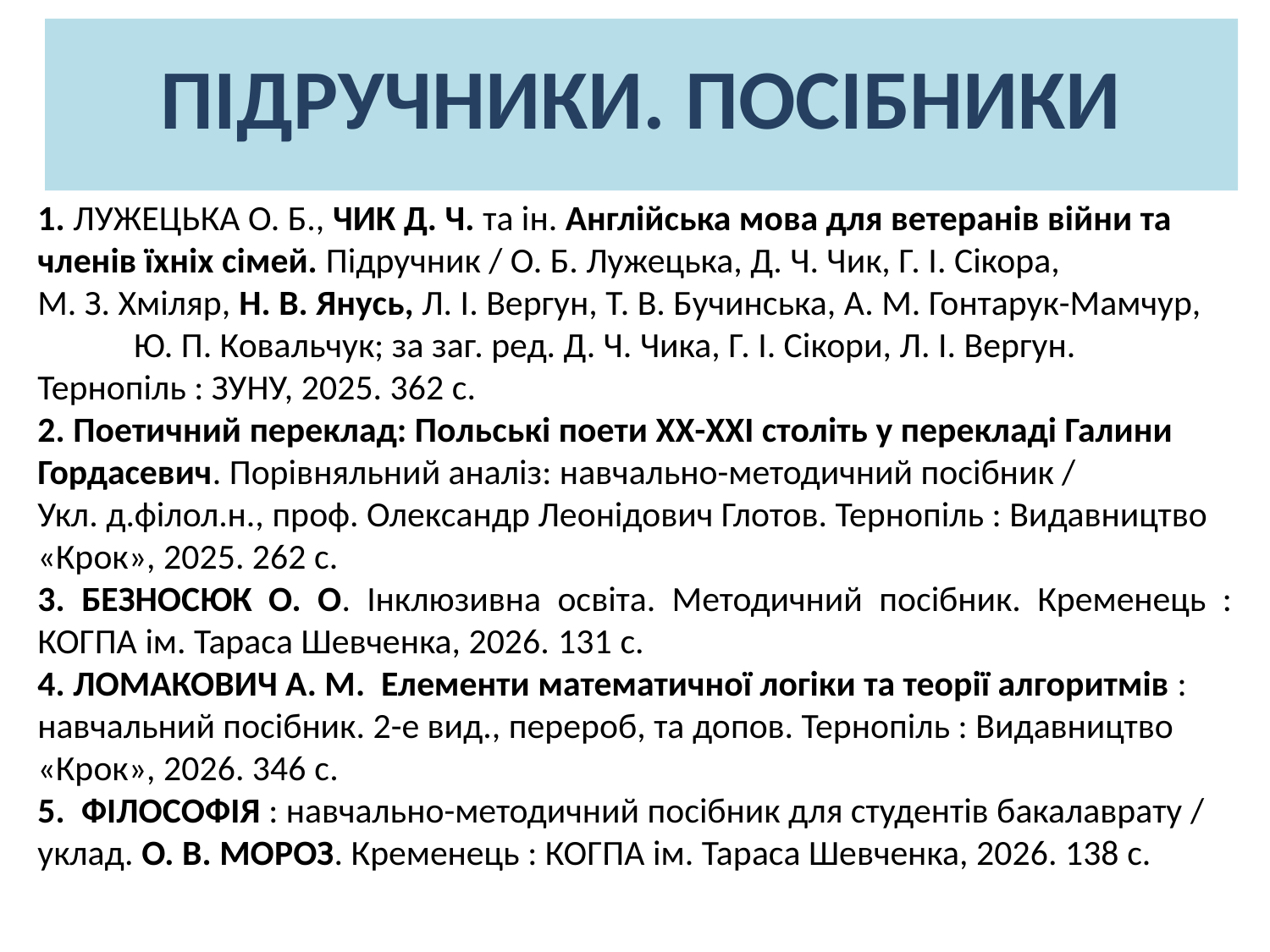

# ПІДРУЧНИКИ. ПОСІБНИКИ
1. ЛУЖЕЦЬКА О. Б., ЧИК Д. Ч. та ін. Англійська мова для ветеранів війни та членів їхніх сімей. Підручник / О. Б. Лужецька, Д. Ч. Чик, Г. І. Сікора,                  М. З. Хміляр, Н. В. Янусь, Л. І. Вергун, Т. В. Бучинська, А. М. Гонтарук-Мамчур,                Ю. П. Ковальчук; за заг. ред. Д. Ч. Чика, Г. І. Сікори, Л. І. Вергун. Тернопіль : ЗУНУ, 2025. 362 с.
2. Поетичний переклад: Польські поети ХХ-ХХІ століть у перекладі Галини Гордасевич. Порівняльний аналіз: навчально-методичний посібник /                    Укл. д.філол.н., проф. Олександр Леонідович Глотов. Тернопіль : Видавництво «Крок», 2025. 262 с.
3. БЕЗНОСЮК О. О. Інклюзивна освіта. Методичний посібник. Кременець : КОГПА ім. Тараса Шевченка, 2026. 131 с.
4. ЛОМАКОВИЧ А. М.  Елементи математичної логіки та теорії алгоритмів : навчальний посібник. 2-е вид., перероб, та допов. Тернопіль : Видавництво «Крок», 2026. 346 с.
5.  ФІЛОСОФІЯ : навчально-методичний посібник для студентів бакалаврату / уклад. О. В. МОРОЗ. Кременець : КОГПА ім. Тараса Шевченка, 2026. 138 с.